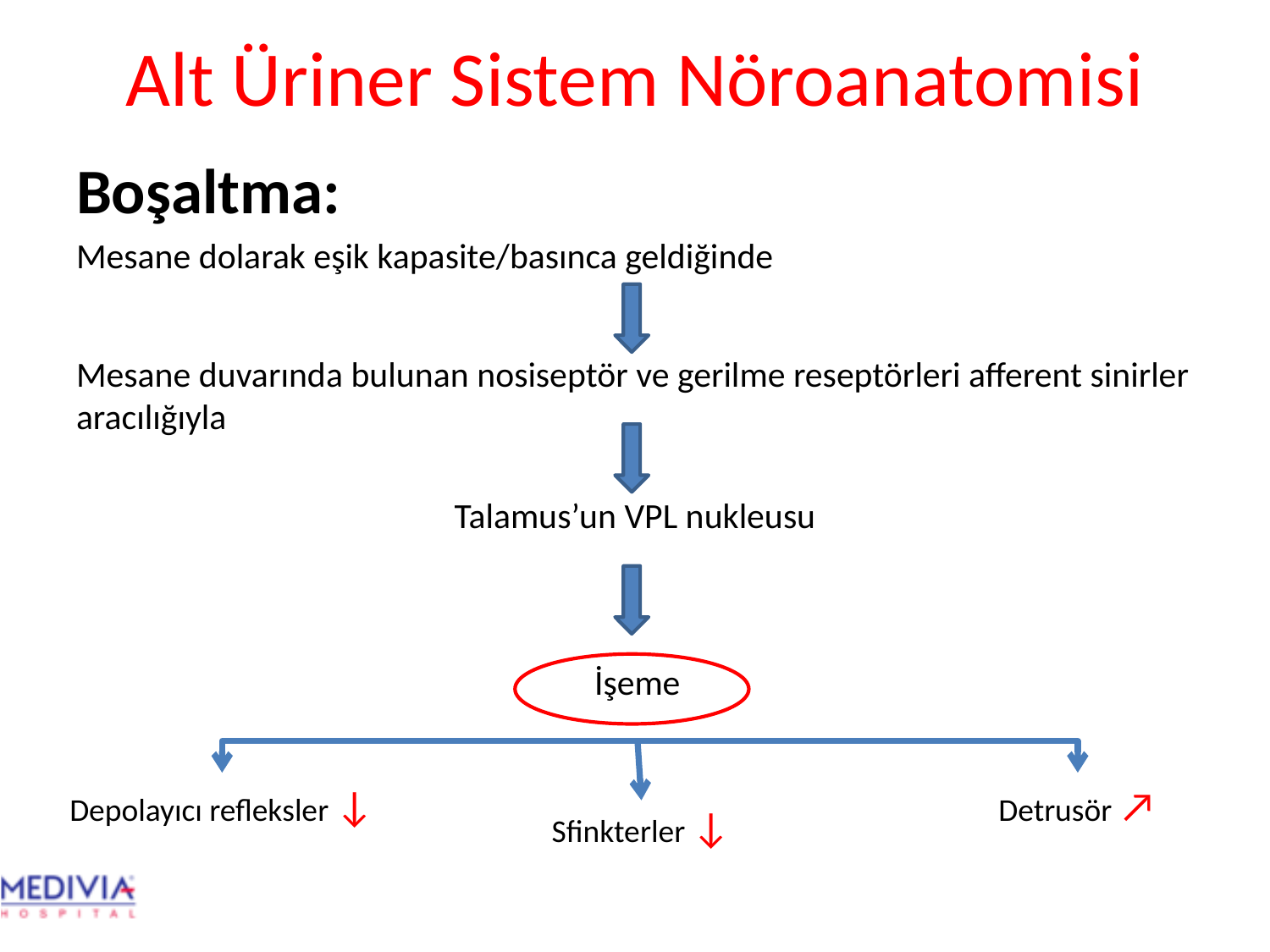

# Alt Üriner Sistem Nöroanatomisi
Boşaltma:
Mesane dolarak eşik kapasite/basınca geldiğinde

Mesane duvarında bulunan nosiseptör ve gerilme reseptörleri afferent sinirler aracılığıyla

Talamus’un VPL nukleusu

İşeme
Depolayıcı refleksler ↓
Detrusör ↗
Sfinkterler ↓